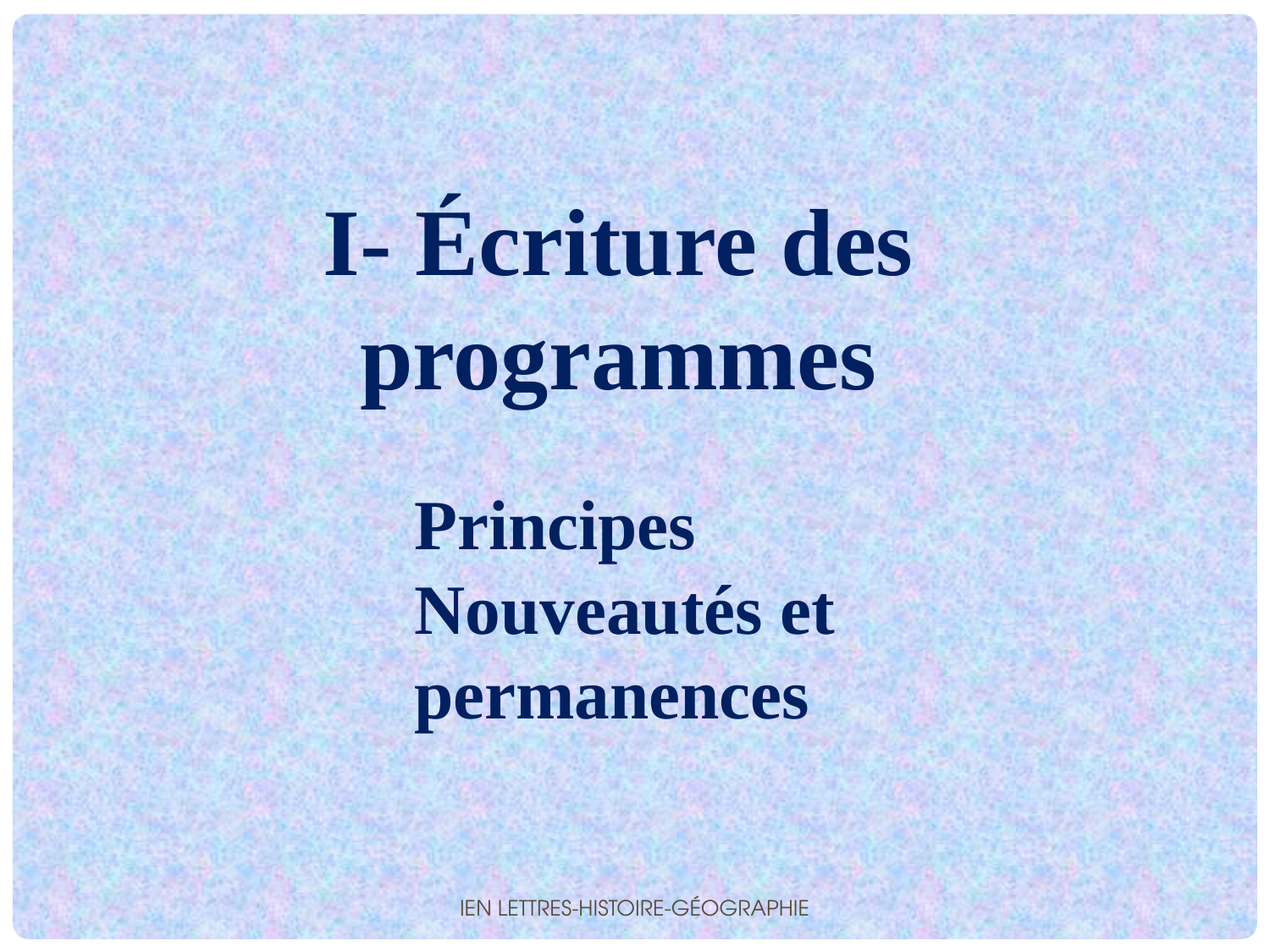

I- Écriture des programmes
Principes
Nouveautés et permanences
IEN LETTRES-HISTOIRE-GÉOGRAPHIE